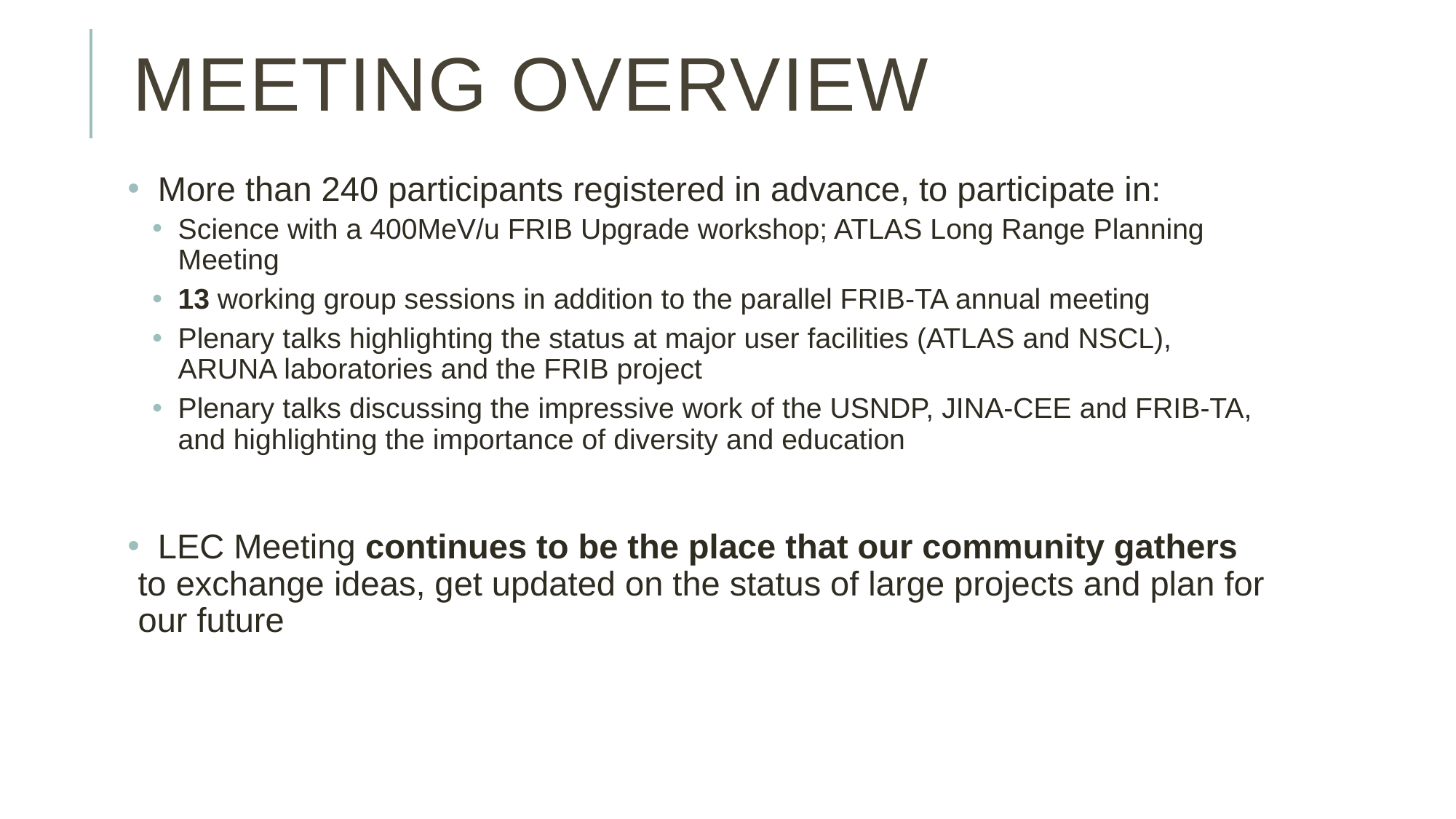

# Meeting Overview
  More than 240 participants registered in advance, to participate in:
Science with a 400MeV/u FRIB Upgrade workshop; ATLAS Long Range Planning Meeting
13 working group sessions in addition to the parallel FRIB-TA annual meeting
Plenary talks highlighting the status at major user facilities (ATLAS and NSCL), ARUNA laboratories and the FRIB project
Plenary talks discussing the impressive work of the USNDP, JINA-CEE and FRIB-TA, and highlighting the importance of diversity and education

  LEC Meeting continues to be the place that our community gathers to exchange ideas, get updated on the status of large projects and plan for our future